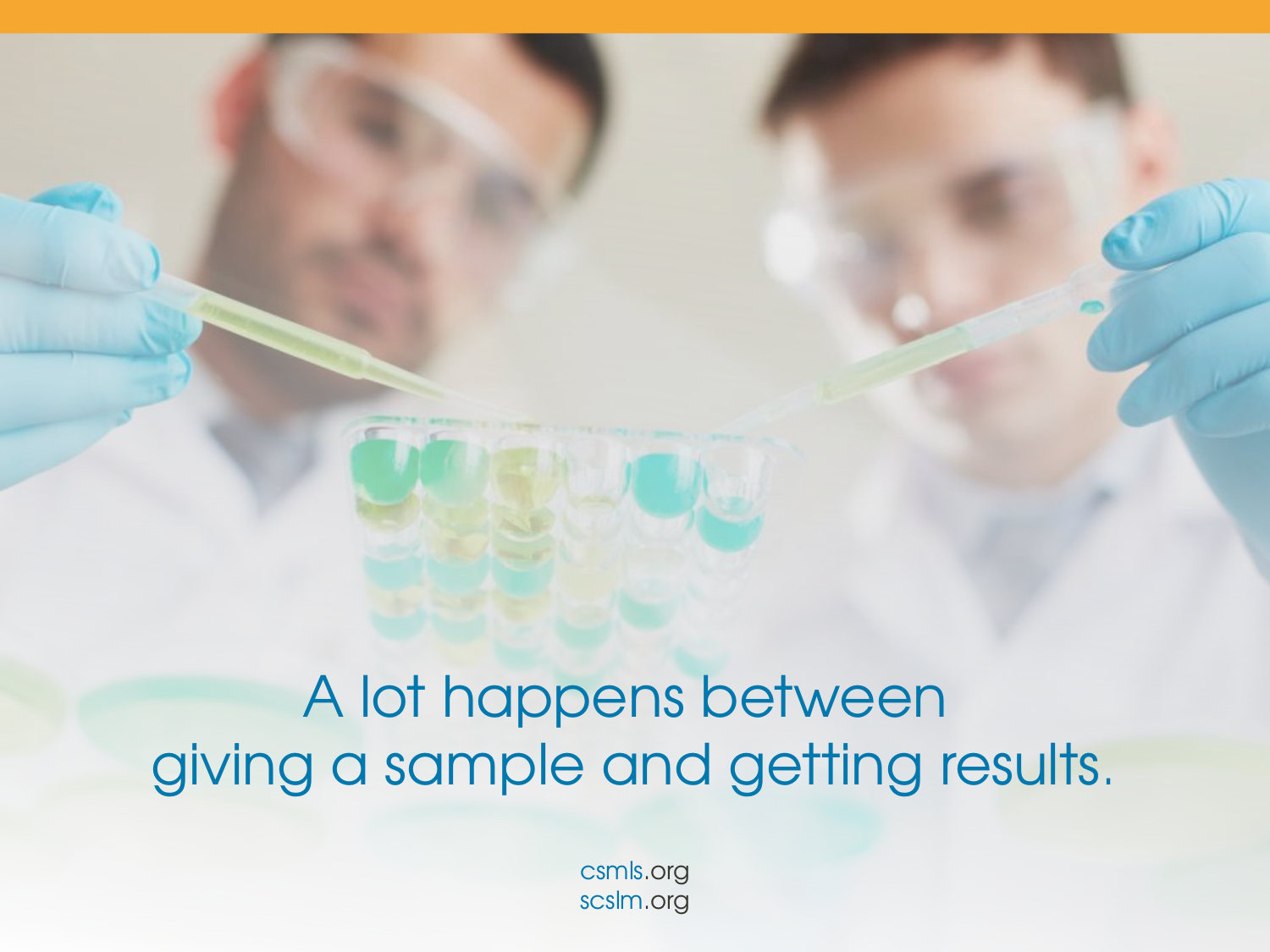

A lot happens between
giving a sample and getting results.